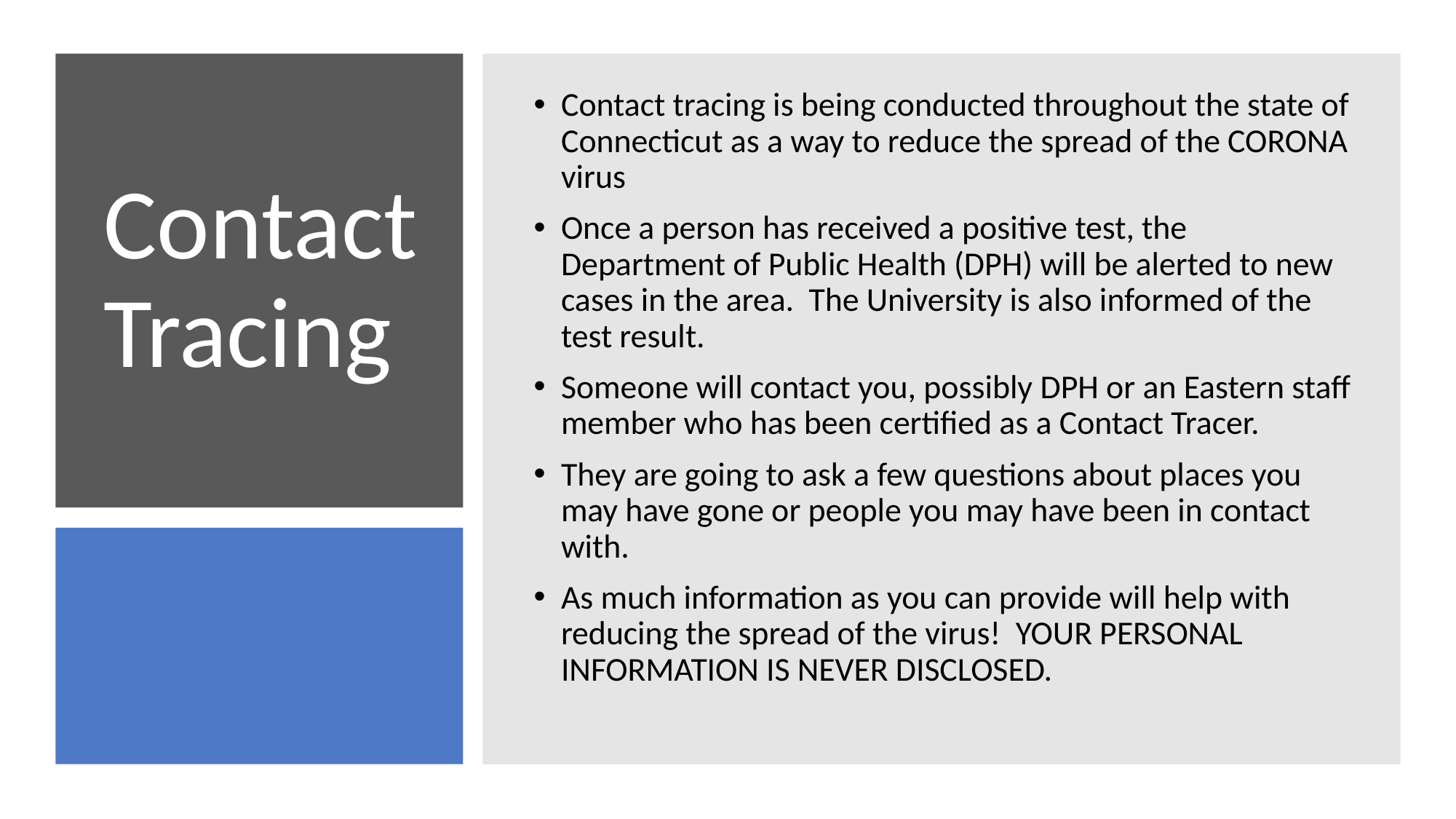

Contact tracing is being conducted throughout the state of Connecticut as a way to reduce the spread of the CORONA virus
Once a person has received a positive test, the Department of Public Health (DPH) will be alerted to new cases in the area.  The University is also informed of the test result.
Someone will contact you, possibly DPH or an Eastern staff member who has been certified as a Contact Tracer.
They are going to ask a few questions about places you may have gone or people you may have been in contact with.
As much information as you can provide will help with reducing the spread of the virus!  YOUR PERSONAL INFORMATION IS NEVER DISCLOSED.

# Contact Tracing